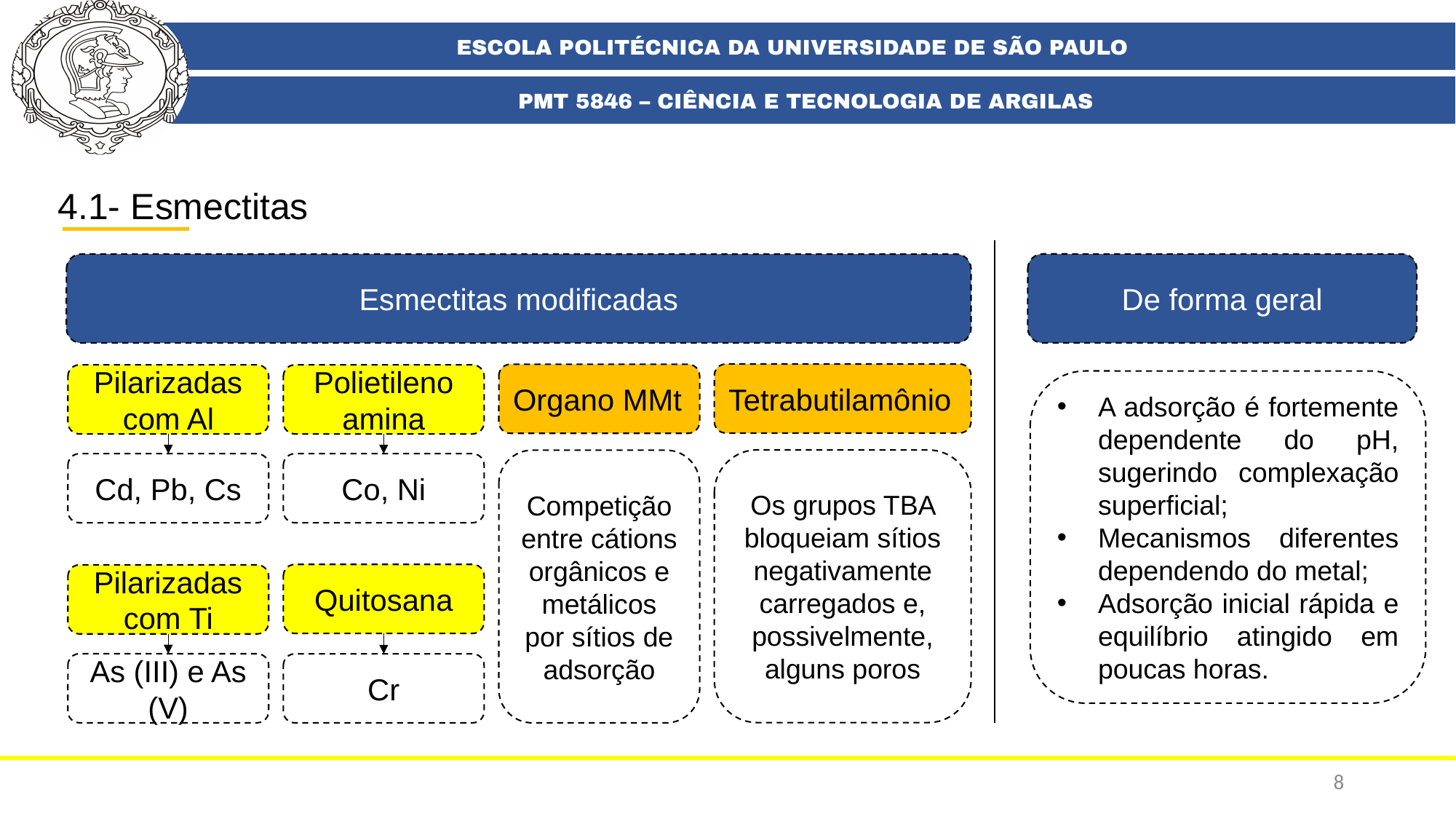

ESCOLA POLITÉCNICA DA UNIVERSIDADE DE SÃO PAULO
PMT 5846 – CIÊNCIA E TECNOLOGIA DE ARGILAS
4.1- Esmectitas
De forma geral
Esmectitas modificadas
Tetrabutilamônio
Organo MMt
Pilarizadas com Al
Polietileno amina
A adsorção é fortemente dependente do pH, sugerindo complexação superficial;
Mecanismos diferentes dependendo do metal;
Adsorção inicial rápida e equilíbrio atingido em poucas horas.
Os grupos TBA bloqueiam sítios negativamente carregados e, possivelmente, alguns poros
Competição entre cátions orgânicos e metálicos por sítios de adsorção
Cd, Pb, Cs
Co, Ni
Quitosana
Pilarizadas com Ti
As (III) e As (V)
Cr
8